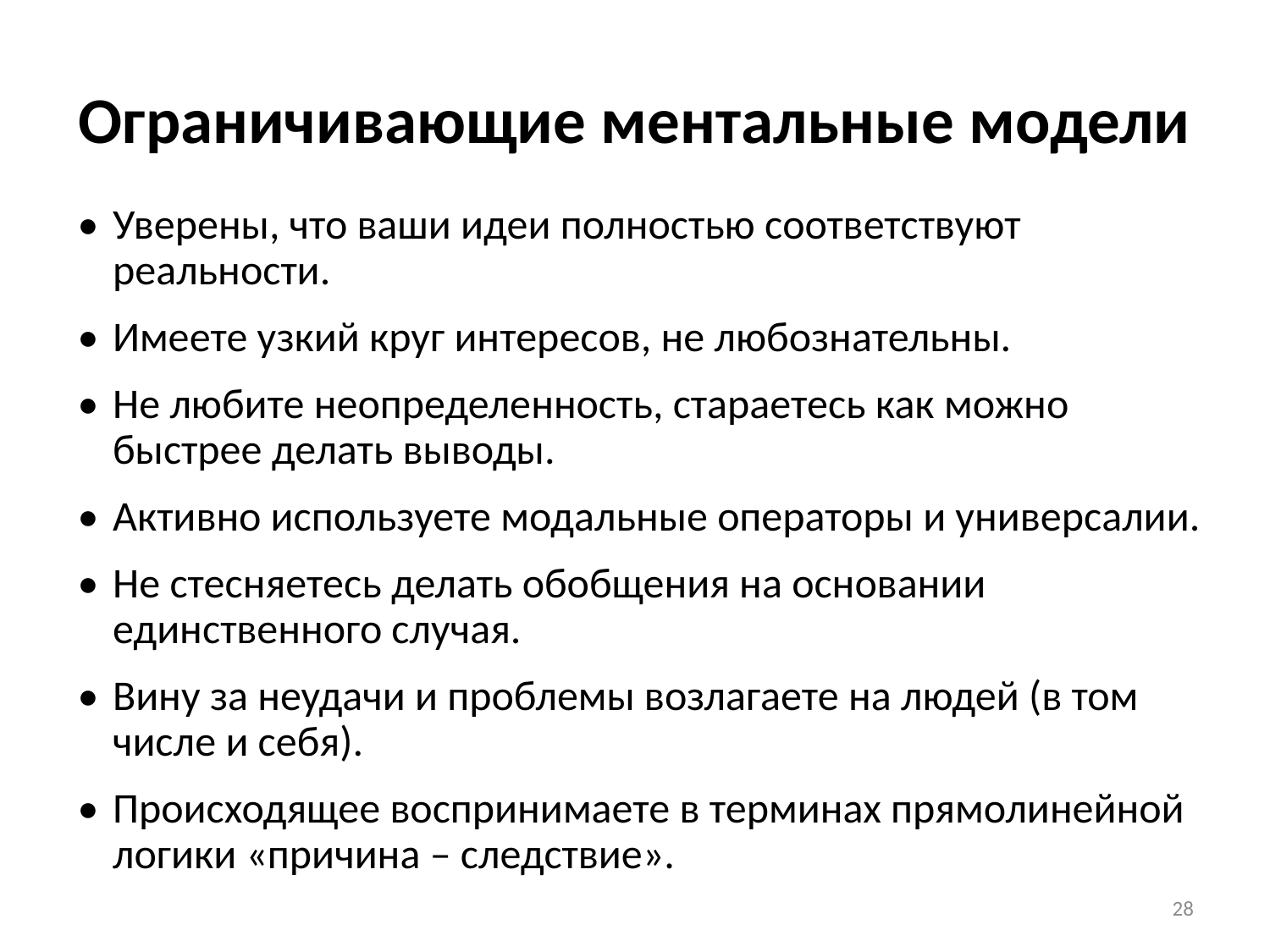

# Ограничивающие ментальные модели
•	Уверены, что ваши идеи полностью соответствуют реальности.
•	Имеете узкий круг интересов, не любознательны.
•	Не любите неопределенность, стараетесь как можно быстрее делать выводы.
•	Активно используете модальные операторы и универсалии.
•	Не стесняетесь делать обобщения на основании единственного случая.
•	Вину за неудачи и проблемы возлагаете на людей (в том числе и себя).
•	Происходящее воспринимаете в терминах прямолинейной логики «причина – следствие».
28